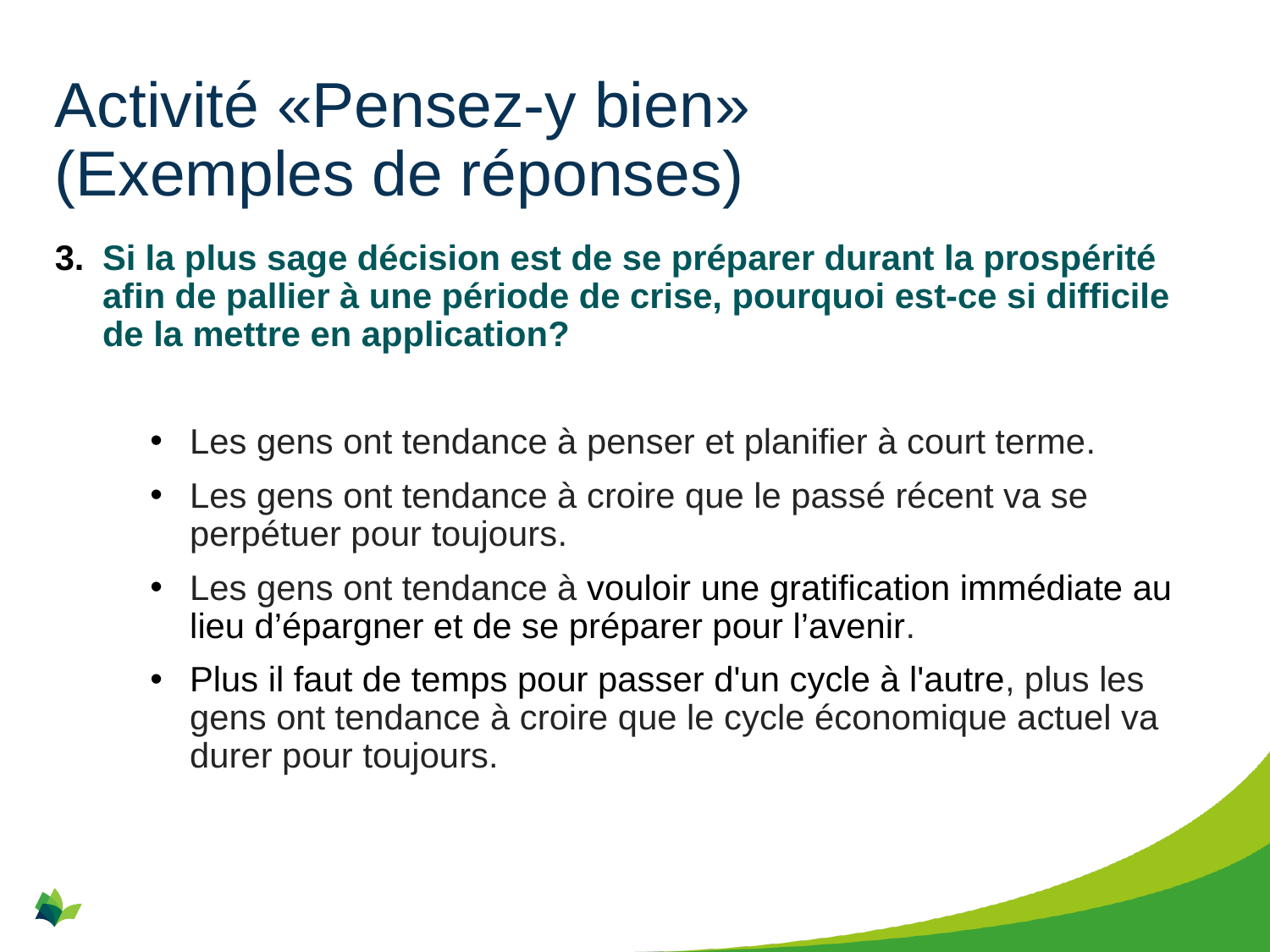

Activité «Pensez-y bien»
(Exemples de réponses)

Si la plus sage décision est de se préparer durant la prospérité afin de pallier à une période de crise, pourquoi est-ce si difficile de la mettre en application?

Les gens ont tendance à penser et planifier à court terme.
Les gens ont tendance à croire que le passé récent va se perpétuer pour toujours.
Les gens ont tendance à vouloir une gratification immédiate au lieu d’épargner et de se préparer pour l’avenir.
Plus il faut de temps pour passer d'un cycle à l'autre, plus les gens ont tendance à croire que le cycle économique actuel va durer pour toujours.